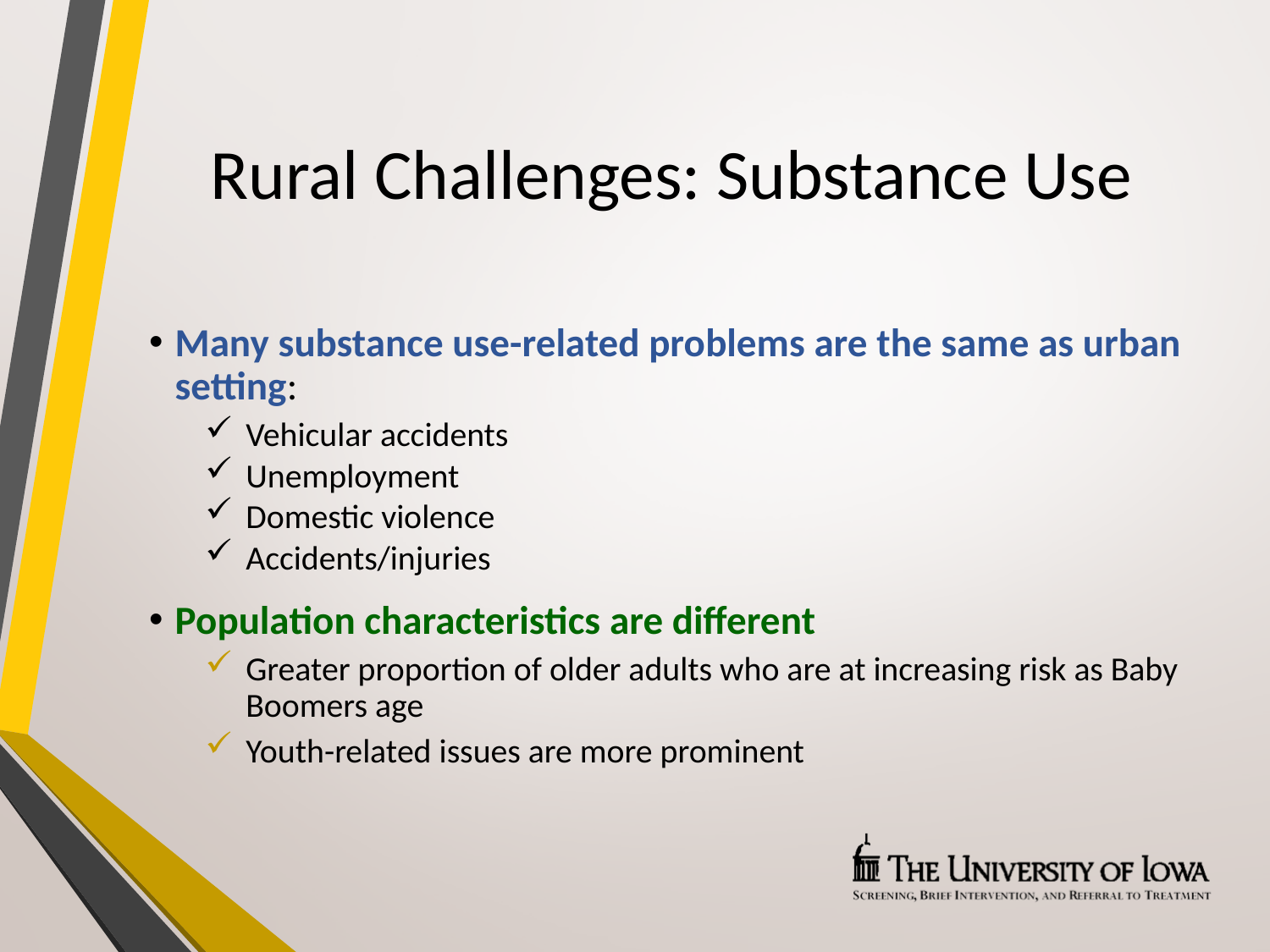

# Rural Challenges: Substance Use
Many substance use-related problems are the same as urban setting:
Vehicular accidents
Unemployment
Domestic violence
Accidents/injuries
Population characteristics are different
Greater proportion of older adults who are at increasing risk as Baby Boomers age
Youth-related issues are more prominent